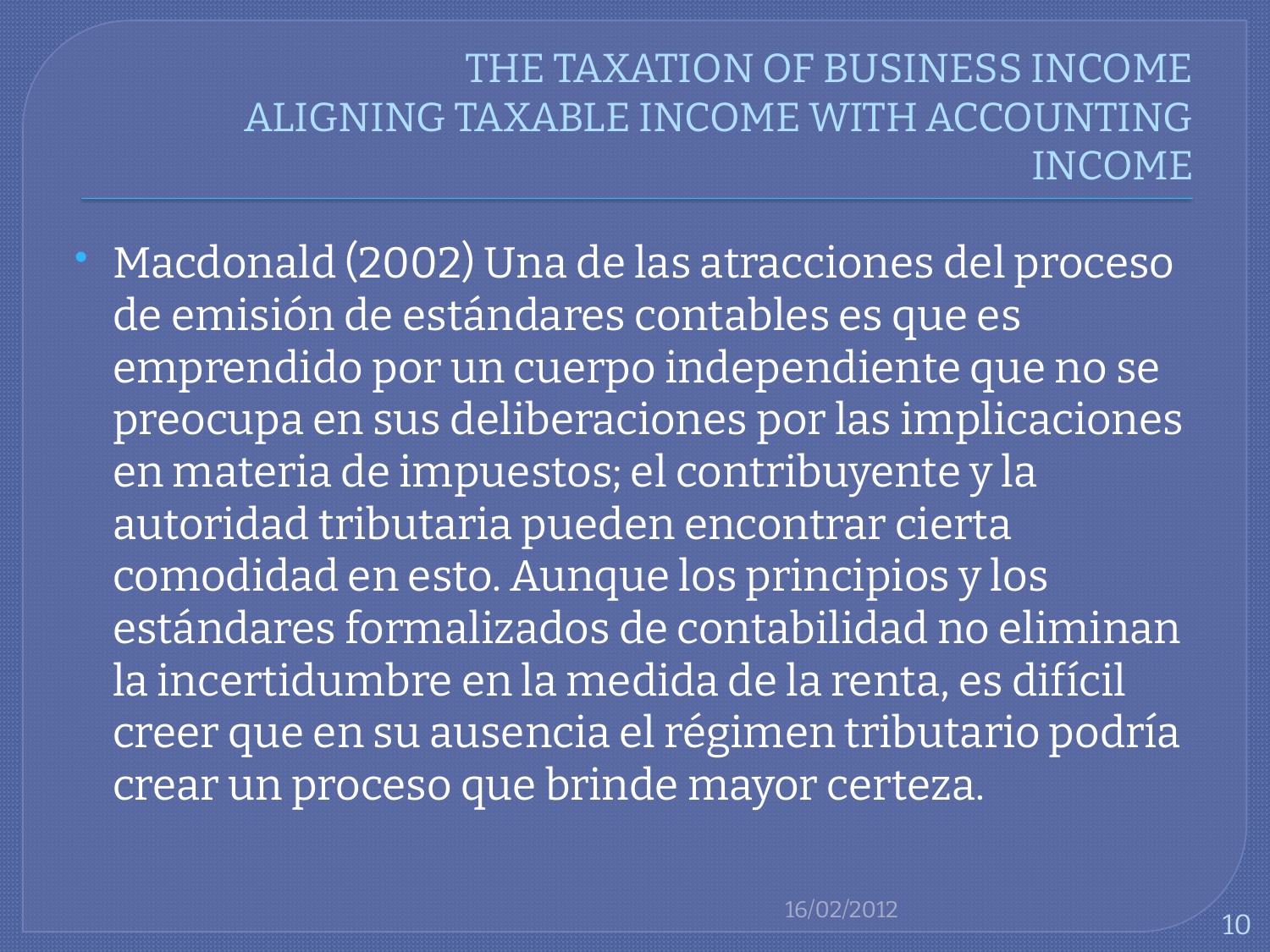

# THE TAXATION OF BUSINESS INCOME ALIGNING TAXABLE INCOME WITH ACCOUNTING INCOME
Macdonald (2002) Una de las atracciones del proceso de emisión de estándares contables es que es emprendido por un cuerpo independiente que no se preocupa en sus deliberaciones por las implicaciones en materia de impuestos; el contribuyente y la autoridad tributaria pueden encontrar cierta comodidad en esto. Aunque los principios y los estándares formalizados de contabilidad no eliminan la incertidumbre en la medida de la renta, es difícil creer que en su ausencia el régimen tributario podría crear un proceso que brinde mayor certeza.
16/02/2012
10